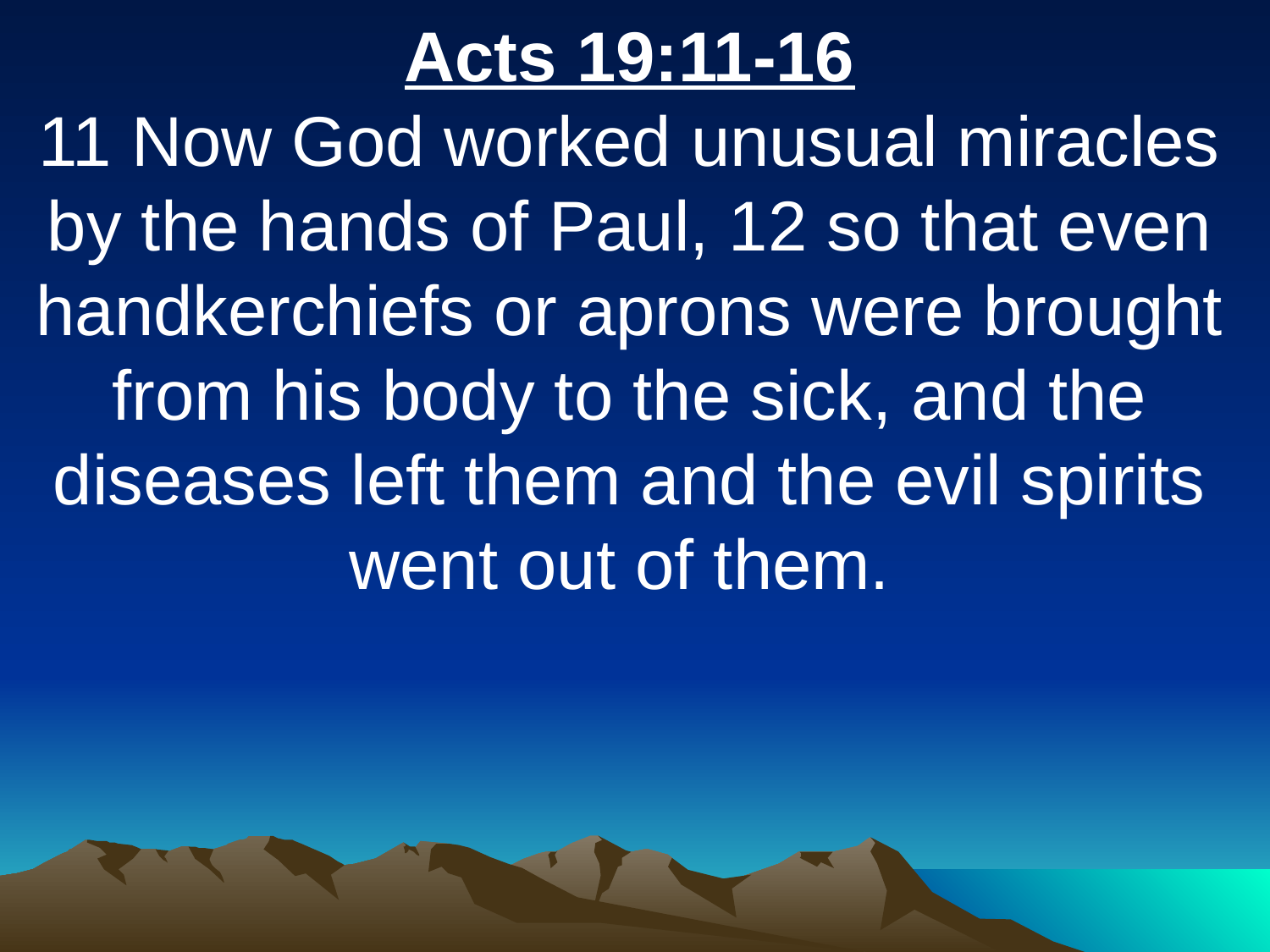

Acts 19:11-16
11 Now God worked unusual miracles by the hands of Paul, 12 so that even handkerchiefs or aprons were brought from his body to the sick, and the diseases left them and the evil spirits went out of them.